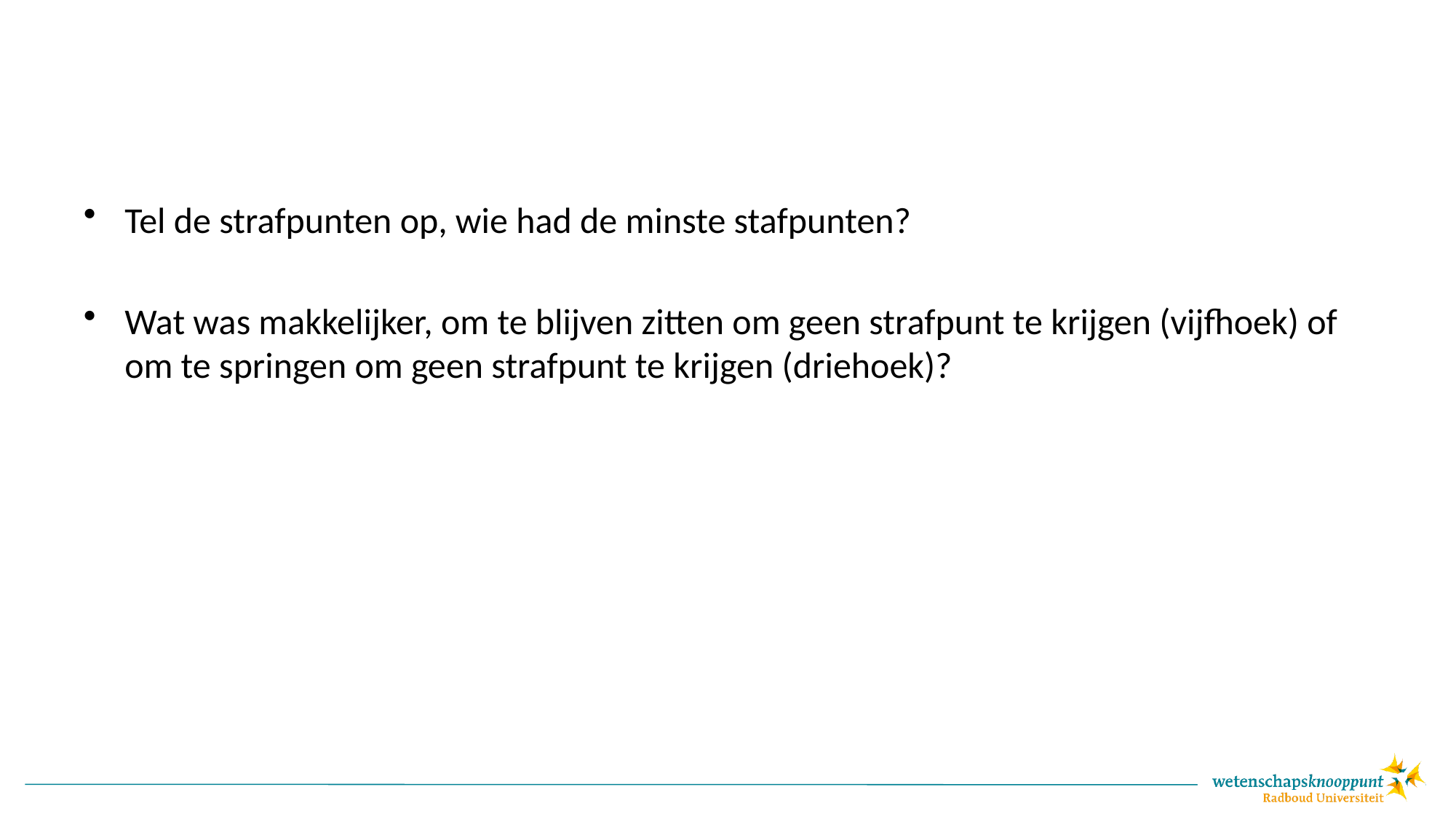

#
Tel de strafpunten op, wie had de minste stafpunten?

Wat was makkelijker, om te blijven zitten om geen strafpunt te krijgen (vijfhoek) of om te springen om geen strafpunt te krijgen (driehoek)?